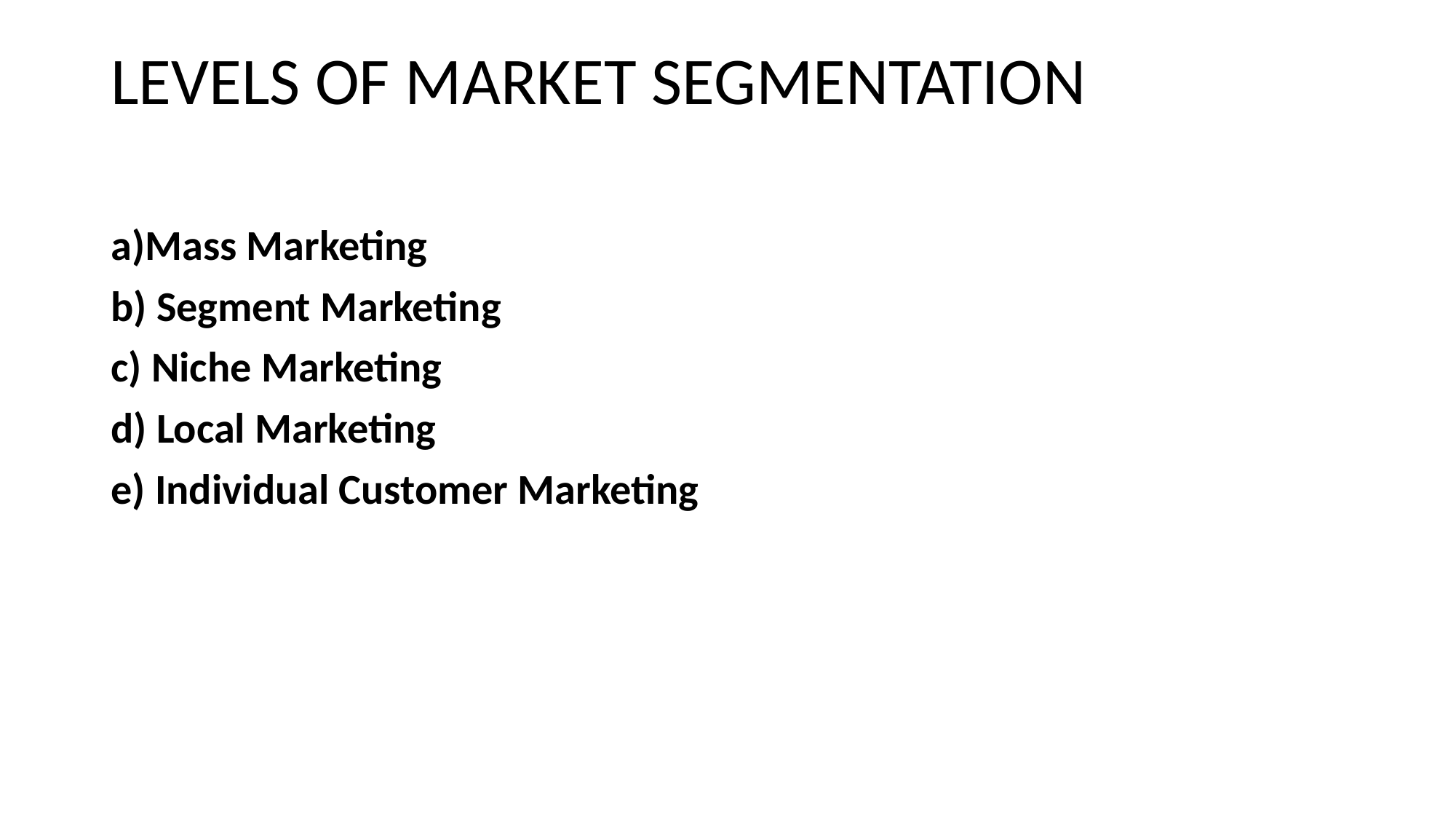

# LEVELS OF MARKET SEGMENTATION
a)Mass Marketing
b) Segment Marketing
c) Niche Marketing
d) Local Marketing
e) Individual Customer Marketing